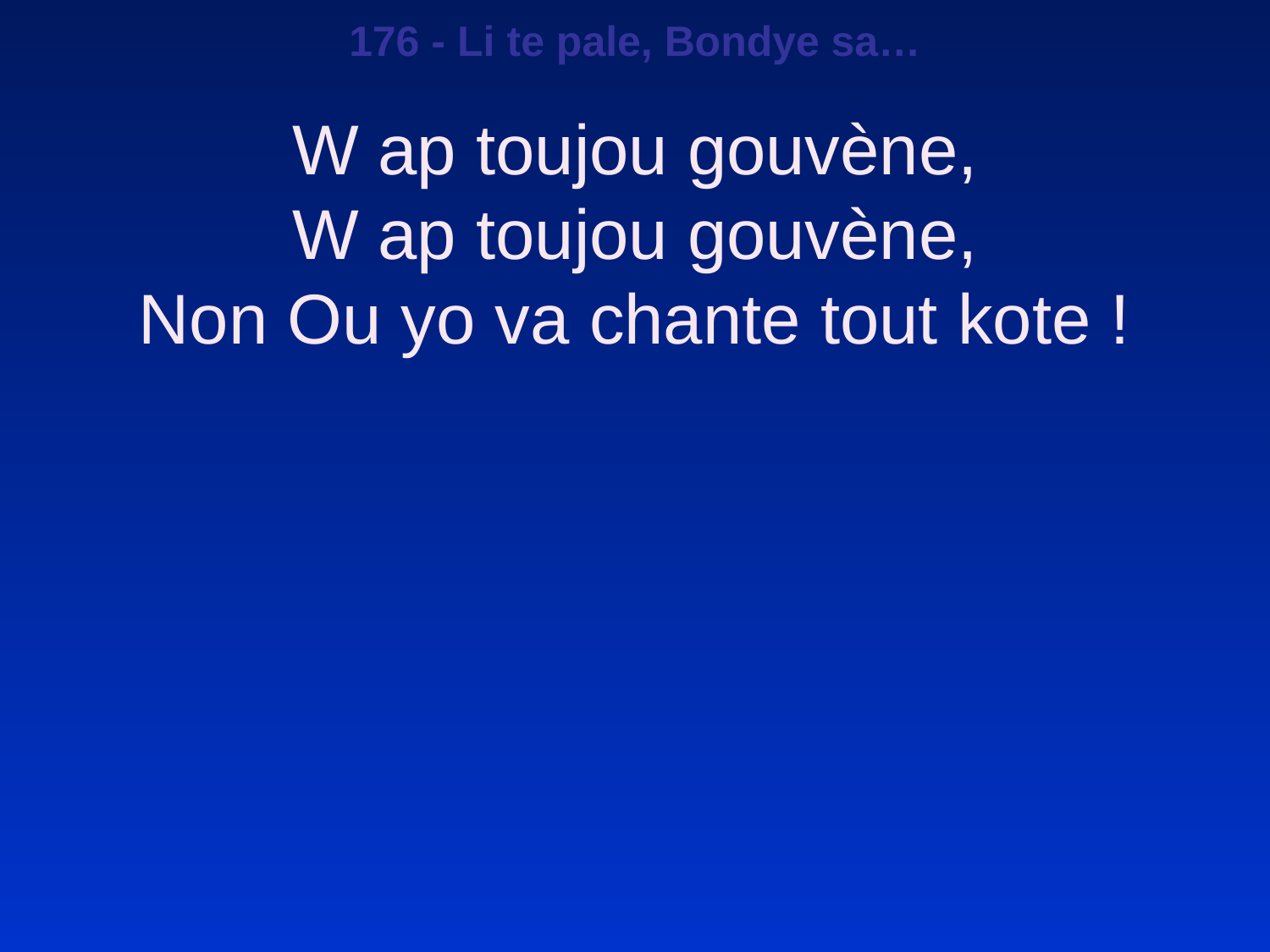

176 - Li te pale, Bondye sa…
W ap toujou gouvène,
W ap toujou gouvène,
Non Ou yo va chante tout kote !